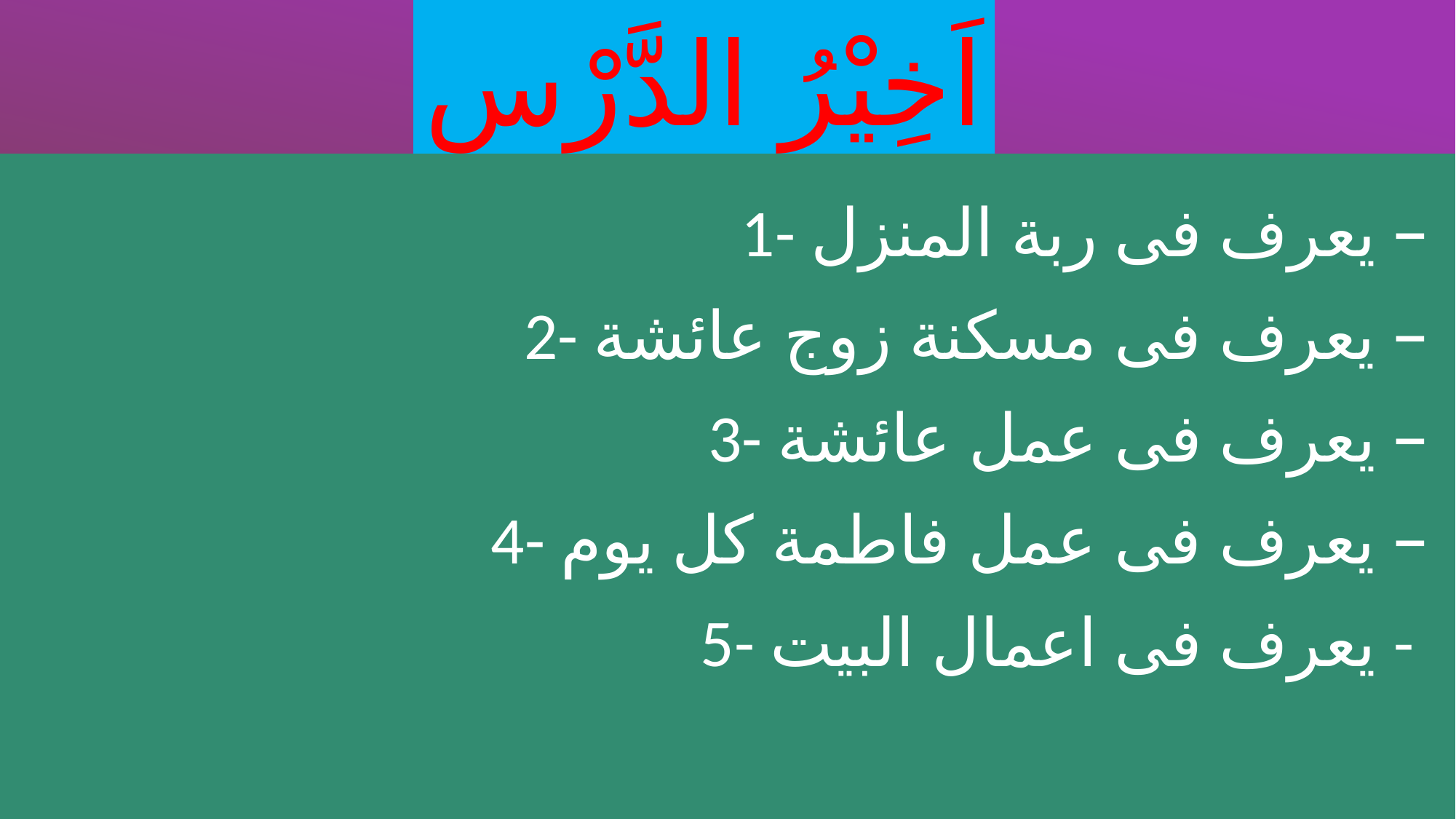

# اَخِيْرُ الدَّرْسِ
 1- يعرف فى ربة المنزل –
2- يعرف فى مسكنة زوج عائشة –
3- يعرف فى عمل عائشة –
4- يعرف فى عمل فاطمة كل يوم –
5- يعرف فى اعمال البيت -